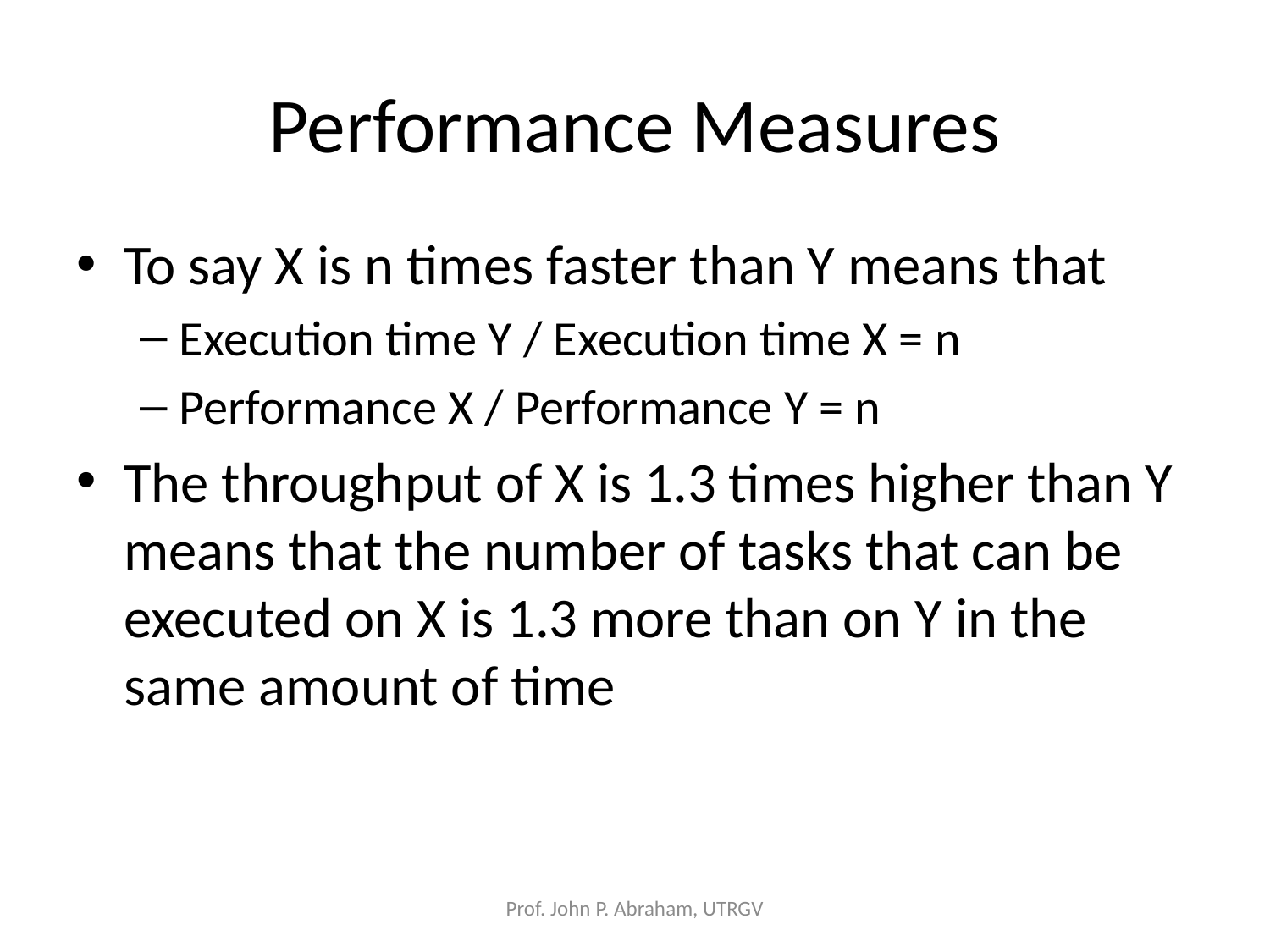

# Performance Measures
To say X is n times faster than Y means that
Execution time Y / Execution time X = n
Performance X / Performance Y = n
The throughput of X is 1.3 times higher than Y means that the number of tasks that can be executed on X is 1.3 more than on Y in the same amount of time
Prof. John P. Abraham, UTRGV